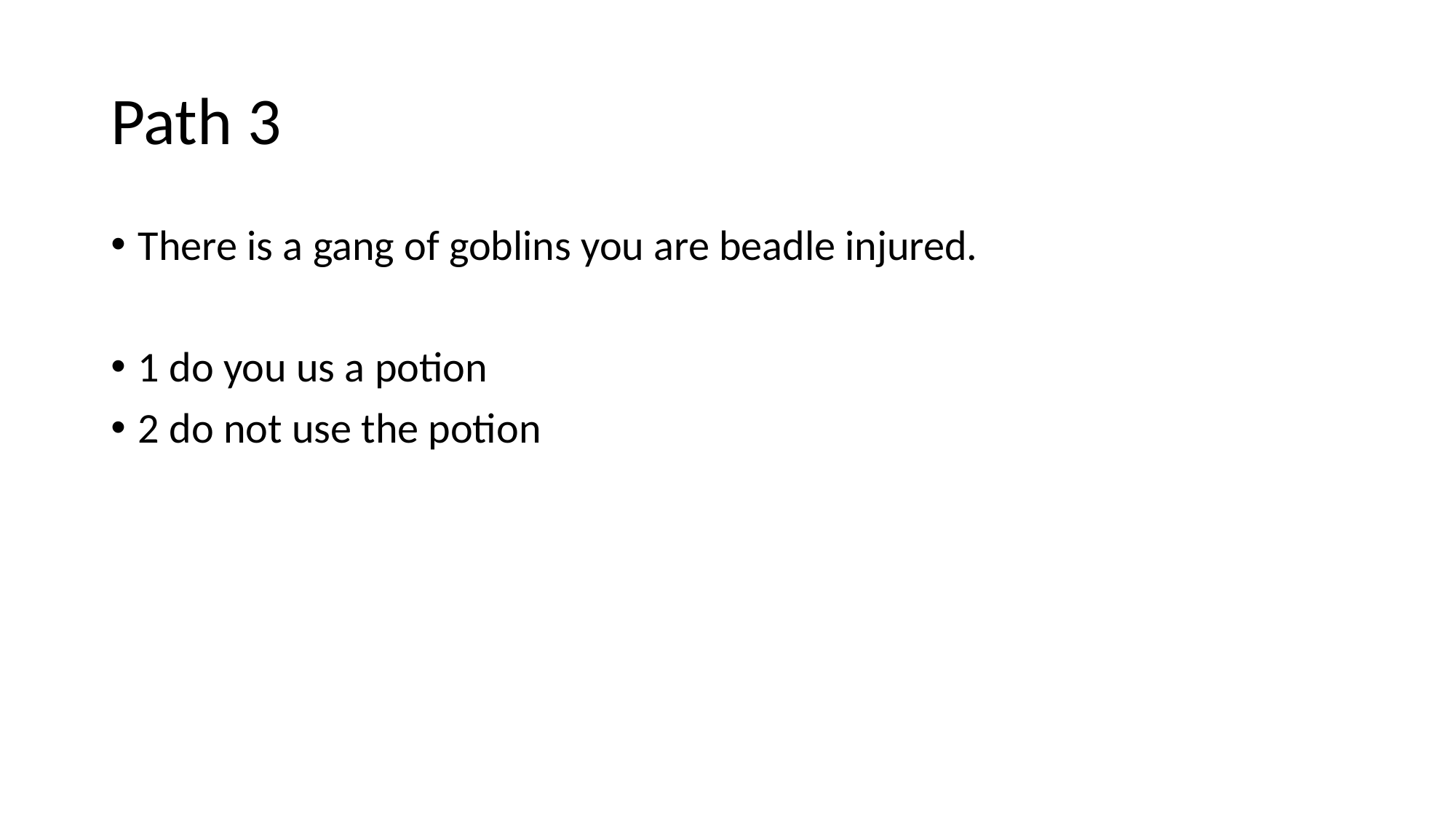

# Path 3
There is a gang of goblins you are beadle injured.

1 do you us a potion
2 do not use the potion